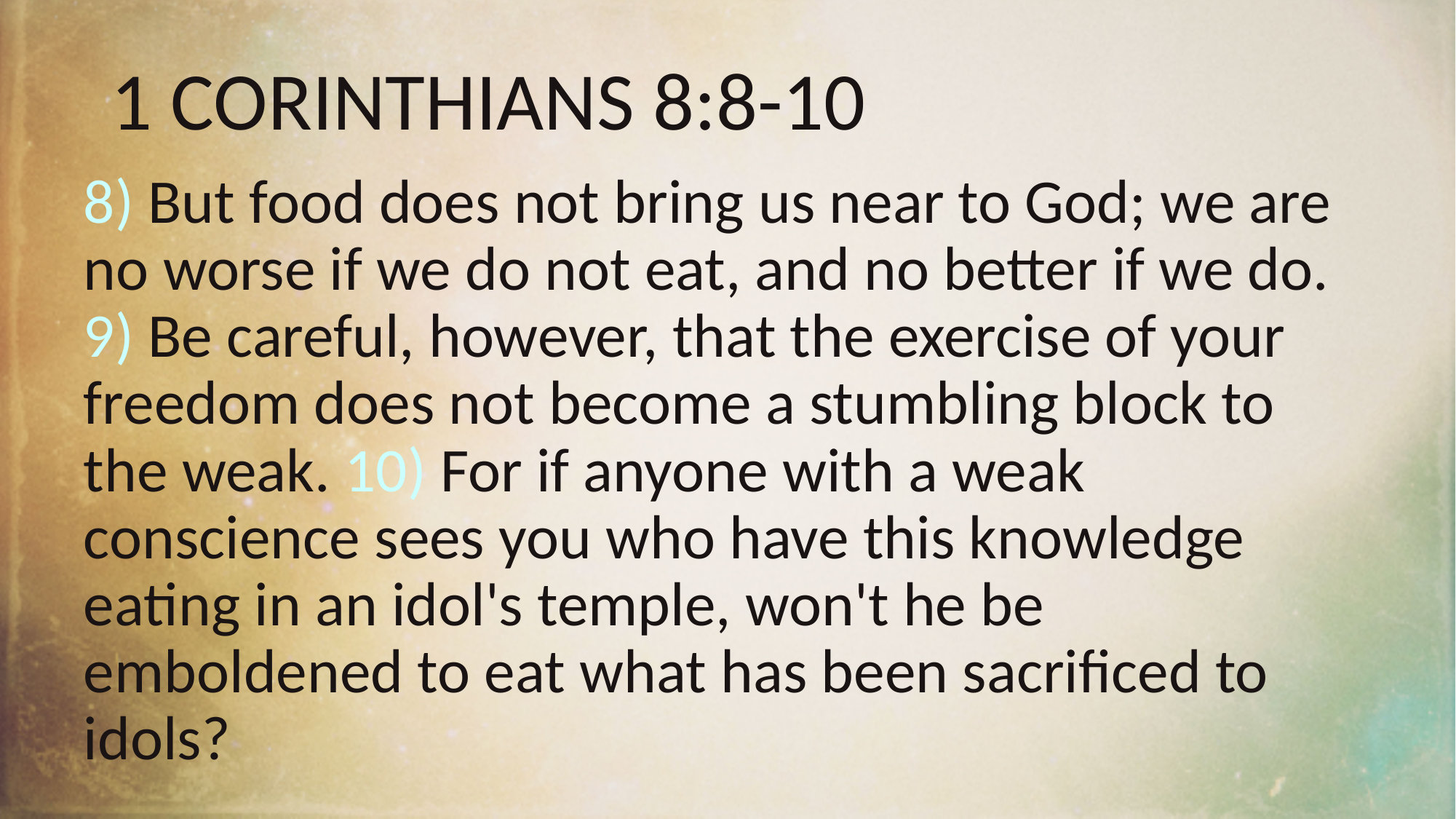

# 1 CORINTHIANS 8:8-10
8) But food does not bring us near to God; we are no worse if we do not eat, and no better if we do. 9) Be careful, however, that the exercise of your freedom does not become a stumbling block to the weak. 10) For if anyone with a weak conscience sees you who have this knowledge eating in an idol's temple, won't he be emboldened to eat what has been sacrificed to idols?